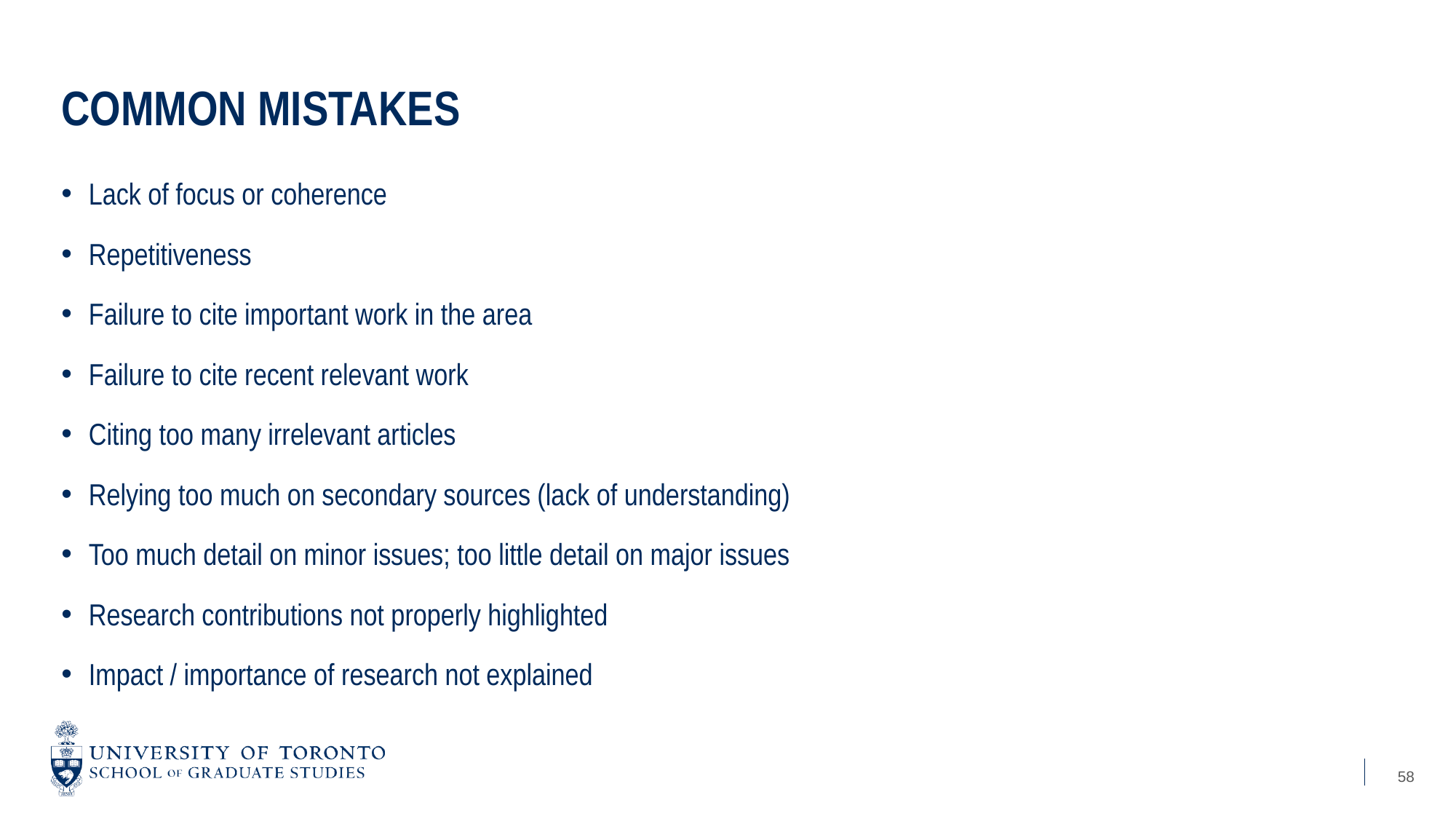

# Common mistakes
Lack of focus or coherence
Repetitiveness
Failure to cite important work in the area
Failure to cite recent relevant work
Citing too many irrelevant articles
Relying too much on secondary sources (lack of understanding)
Too much detail on minor issues; too little detail on major issues
Research contributions not properly highlighted
Impact / importance of research not explained
58